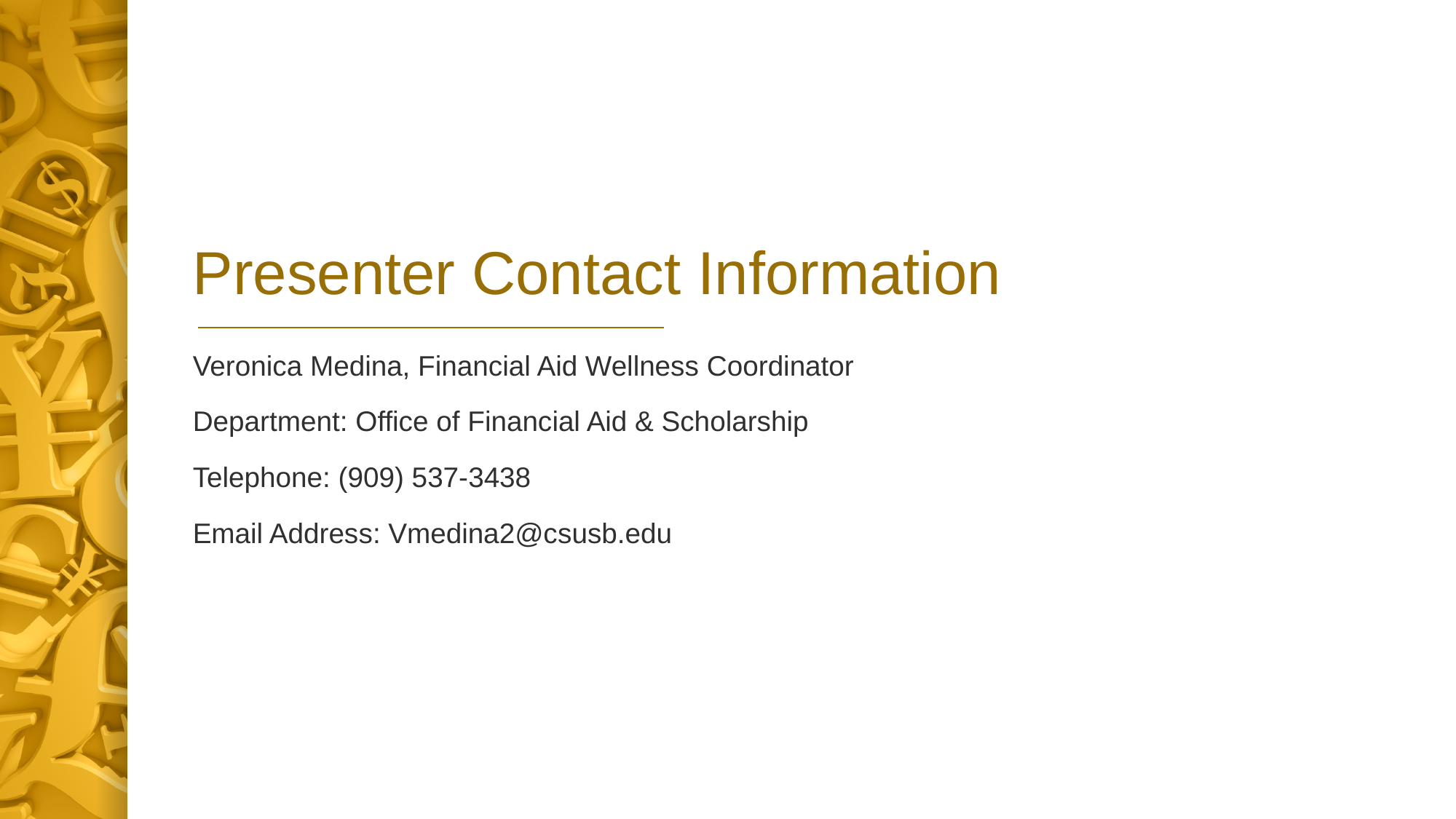

# Presenter Contact Information
Veronica Medina, Financial Aid Wellness Coordinator
Department: Office of Financial Aid & Scholarship
Telephone: (909) 537-3438
Email Address: Vmedina2@csusb.edu